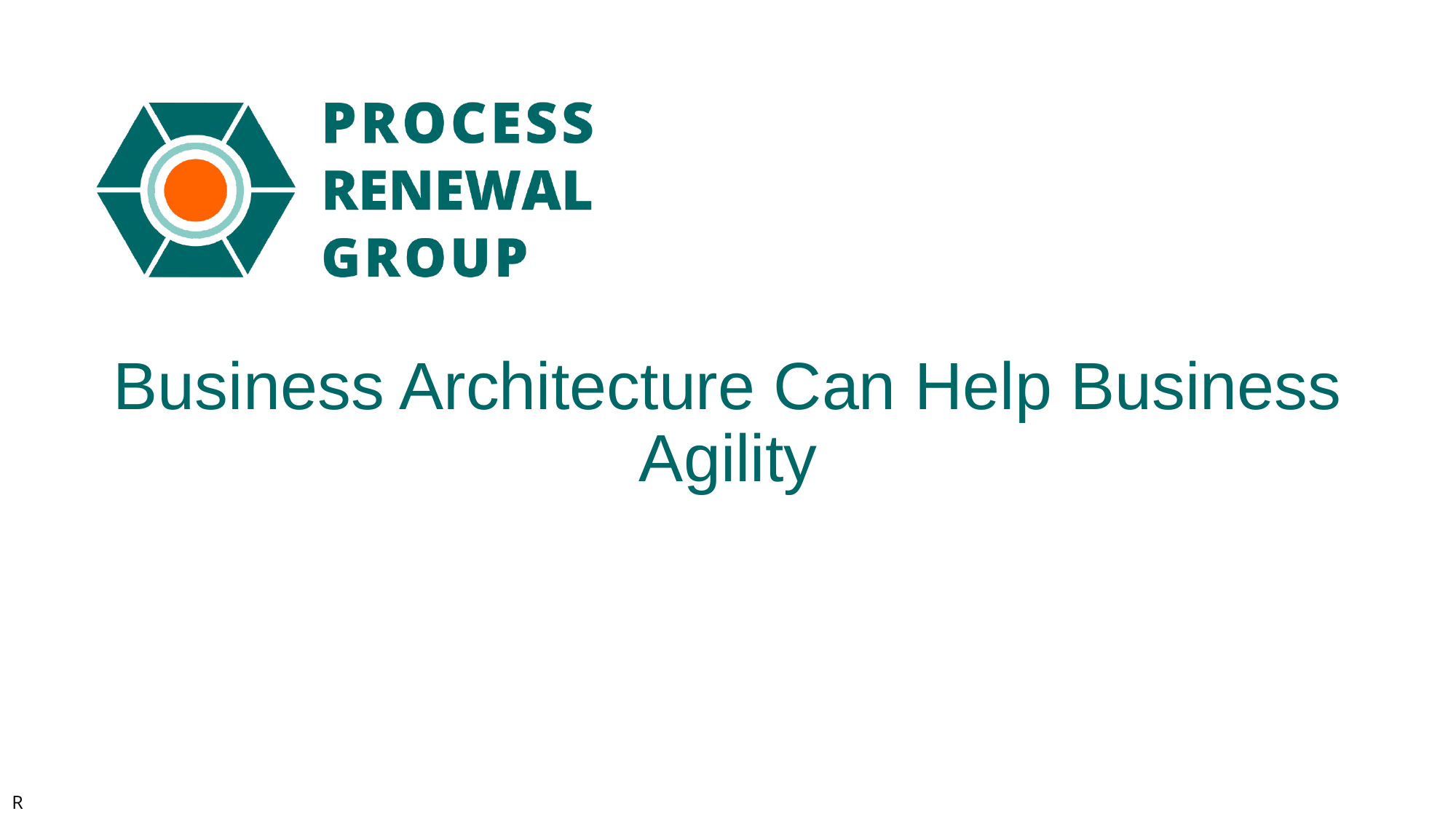

# Business Architecture Can Help Business Agility

R